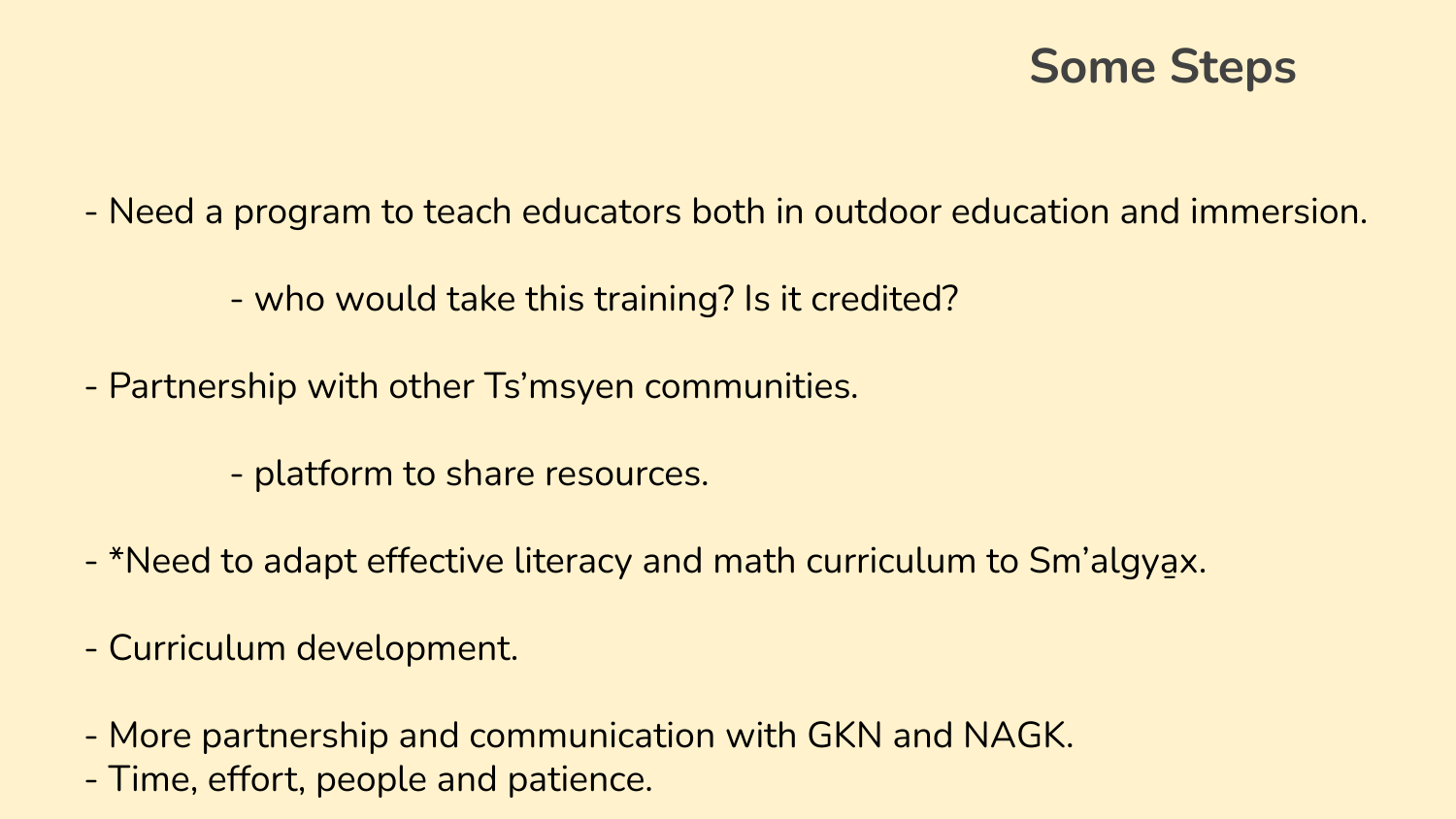

Some Steps
- Need a program to teach educators both in outdoor education and immersion.
	- who would take this training? Is it credited?
- Partnership with other Ts’msyen communities.
	- platform to share resources.
- *Need to adapt effective literacy and math curriculum to Sm’algya̱x.
- Curriculum development.
- More partnership and communication with GKN and NAGK.
- Time, effort, people and patience.